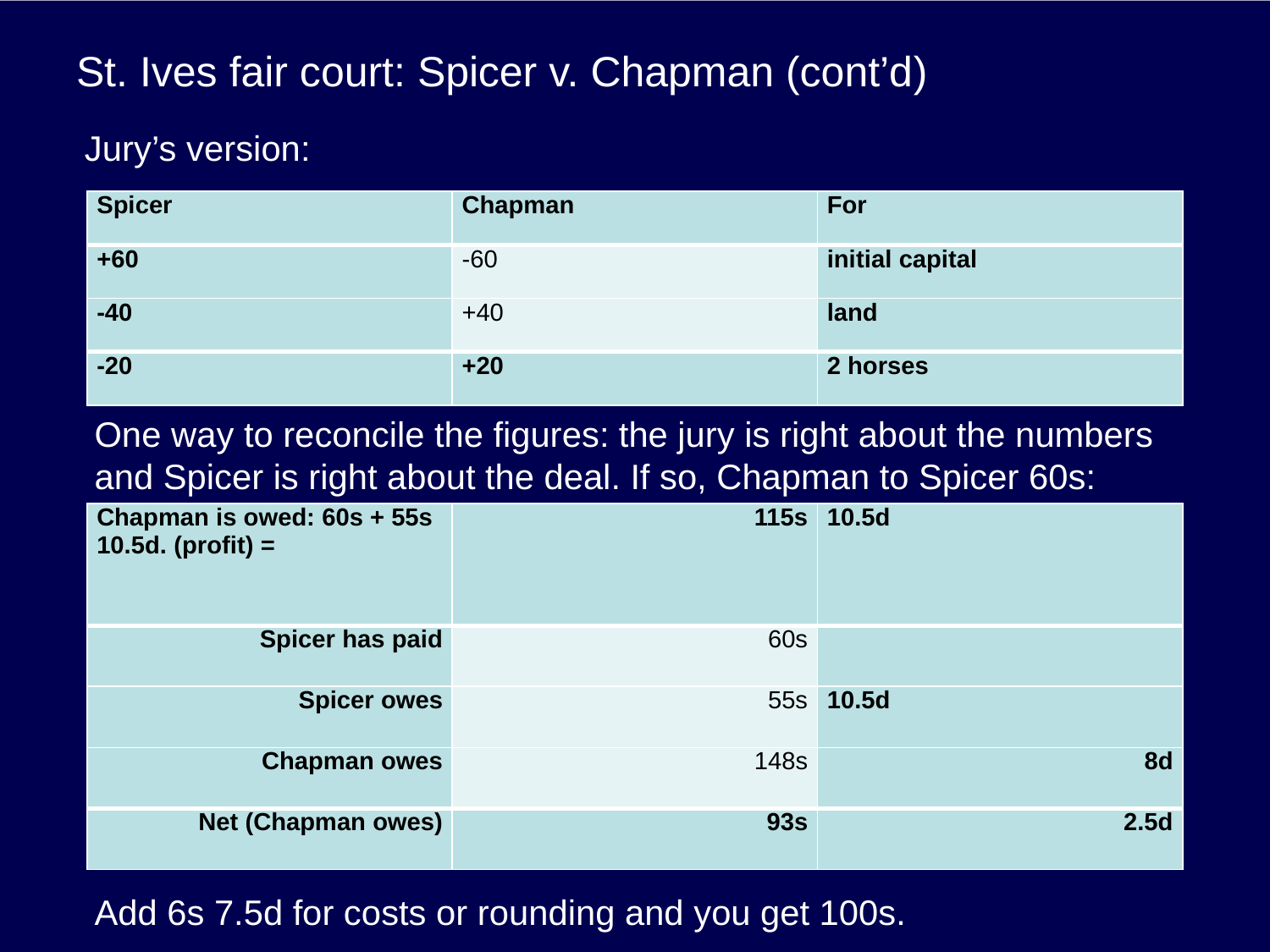

# St. Ives fair court: Spicer v. Chapman (cont’d)
Jury’s version:
| Spicer | Chapman | For |
| --- | --- | --- |
| +60 | -60 | initial capital |
| -40 | +40 | land |
| -20 | +20 | 2 horses |
One way to reconcile the figures: the jury is right about the numbers and Spicer is right about the deal. If so, Chapman to Spicer 60s:
| Chapman is owed: 60s + 55s 10.5d. (profit) = | 115s | 10.5d |
| --- | --- | --- |
| Spicer has paid | 60s |  |
| Spicer owes | 55s | 10.5d |
| Chapman owes | 148s | 8d |
| Net (Chapman owes) | 93s | 2.5d |
Add 6s 7.5d for costs or rounding and you get 100s.